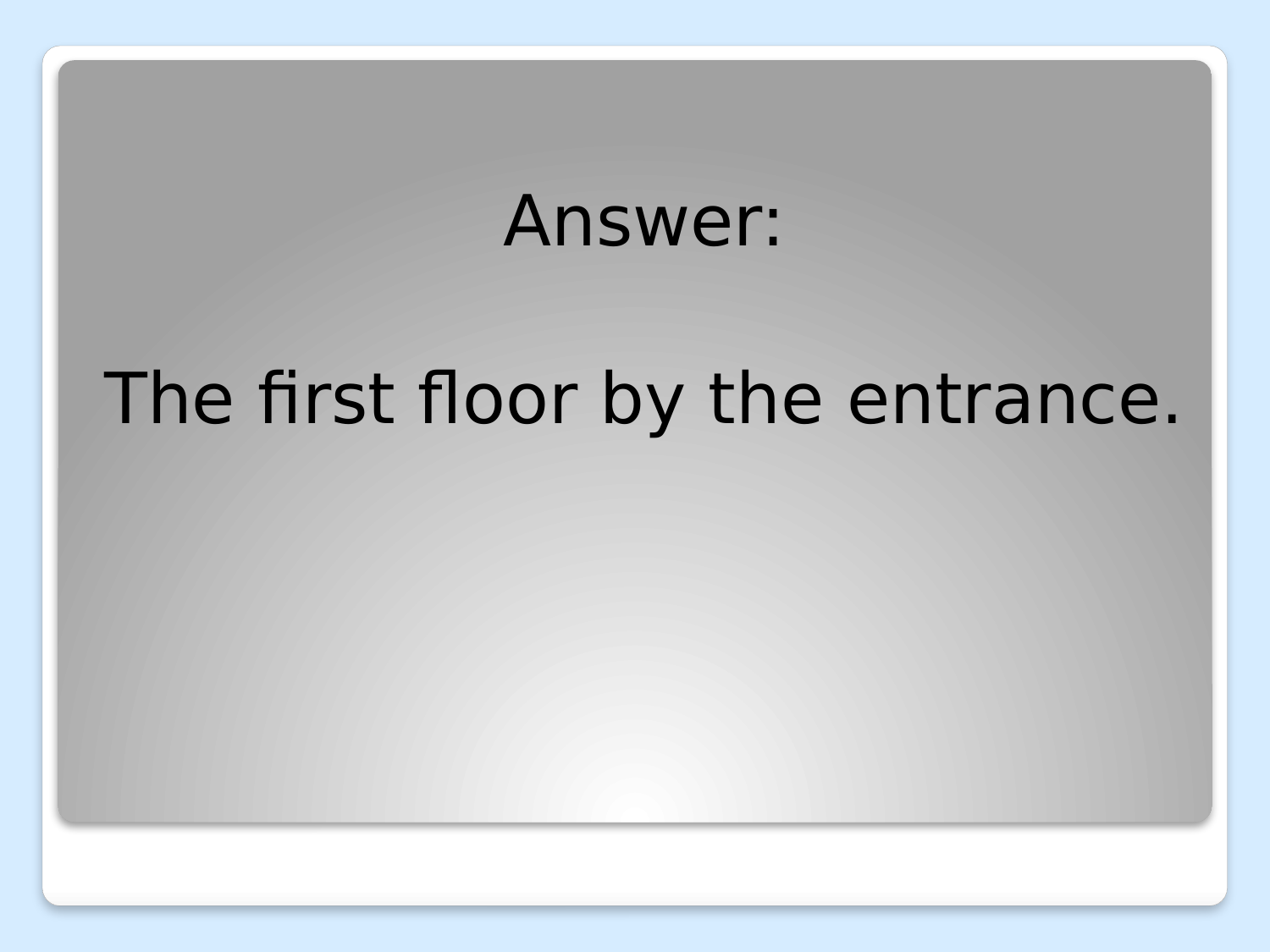

Answer:

The first floor by the entrance.
#